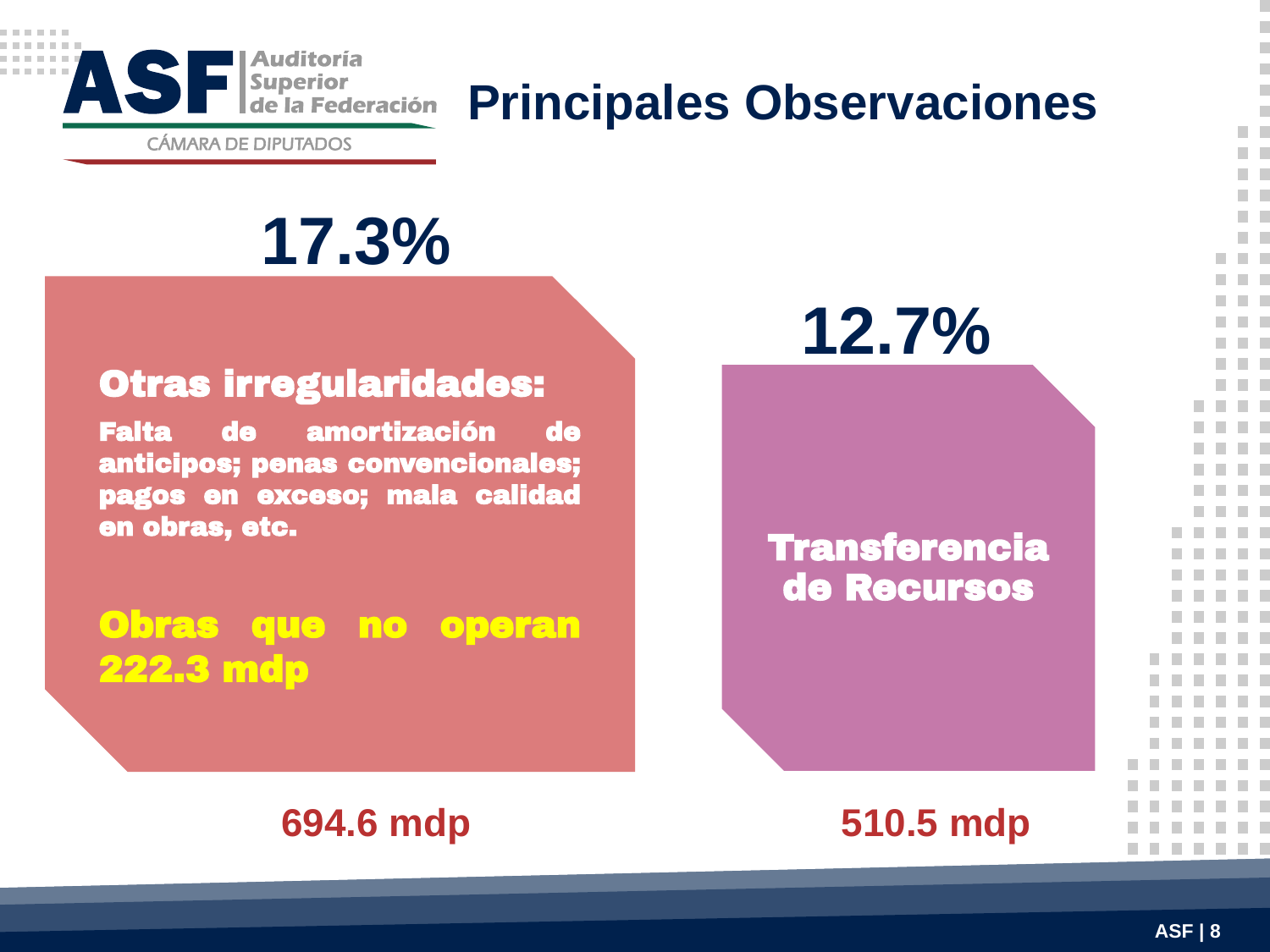

Principales Observaciones
17.3%
Otras irregularidades:
Falta de amortización de anticipos; penas convencionales; pagos en exceso; mala calidad en obras, etc.

Obras que no operan 222.3 mdp
12.7%
Transferencia de Recursos
694.6 mdp
510.5 mdp
ASF | 8